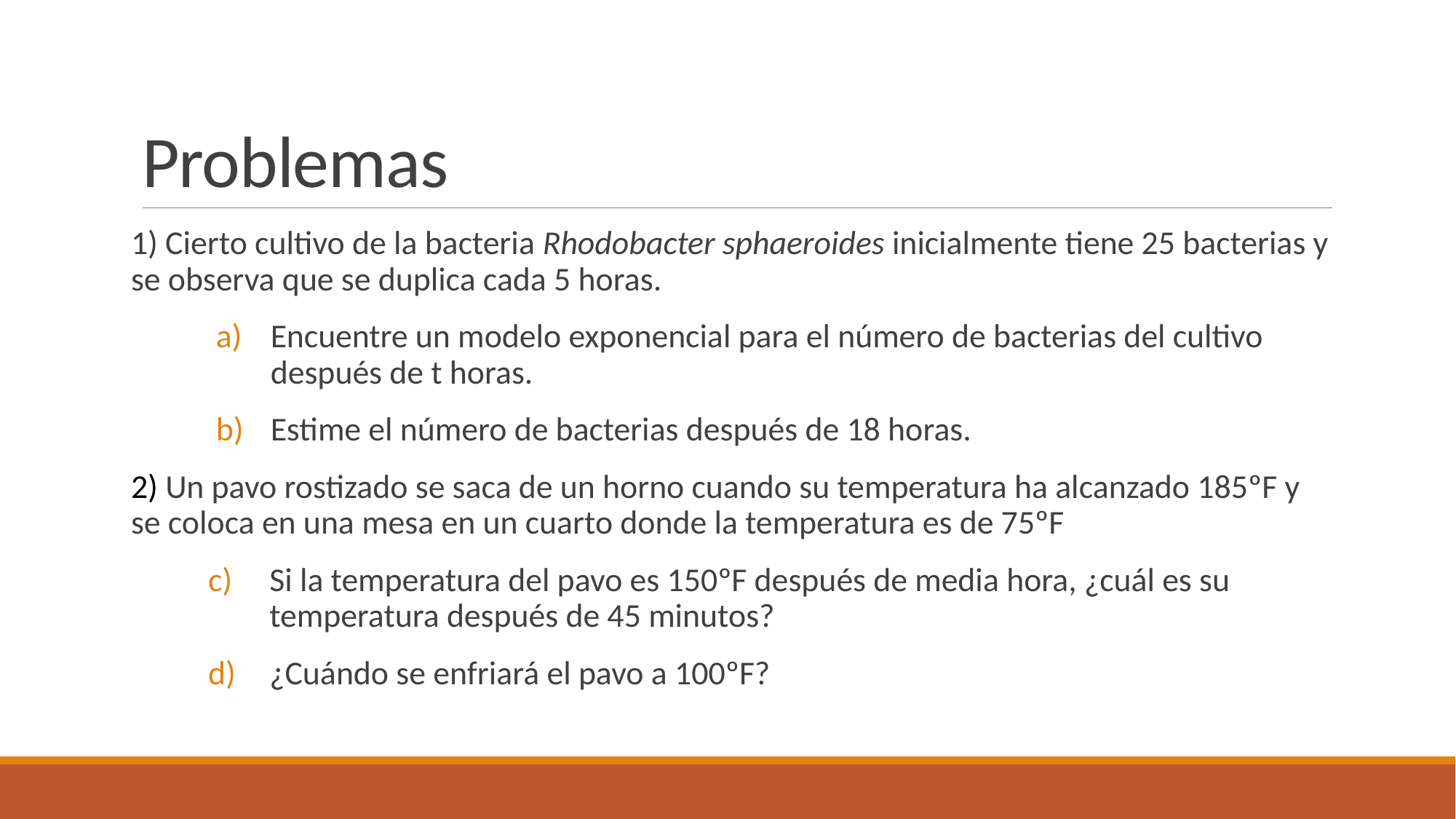

# Problemas
1) Cierto cultivo de la bacteria Rhodobacter sphaeroides inicialmente tiene 25 bacterias y se observa que se duplica cada 5 horas.
Encuentre un modelo exponencial para el número de bacterias del cultivo después de t horas.
Estime el número de bacterias después de 18 horas.
2) Un pavo rostizado se saca de un horno cuando su temperatura ha alcanzado 185ºF y se coloca en una mesa en un cuarto donde la temperatura es de 75ºF
Si la temperatura del pavo es 150ºF después de media hora, ¿cuál es su temperatura después de 45 minutos?
¿Cuándo se enfriará el pavo a 100ºF?